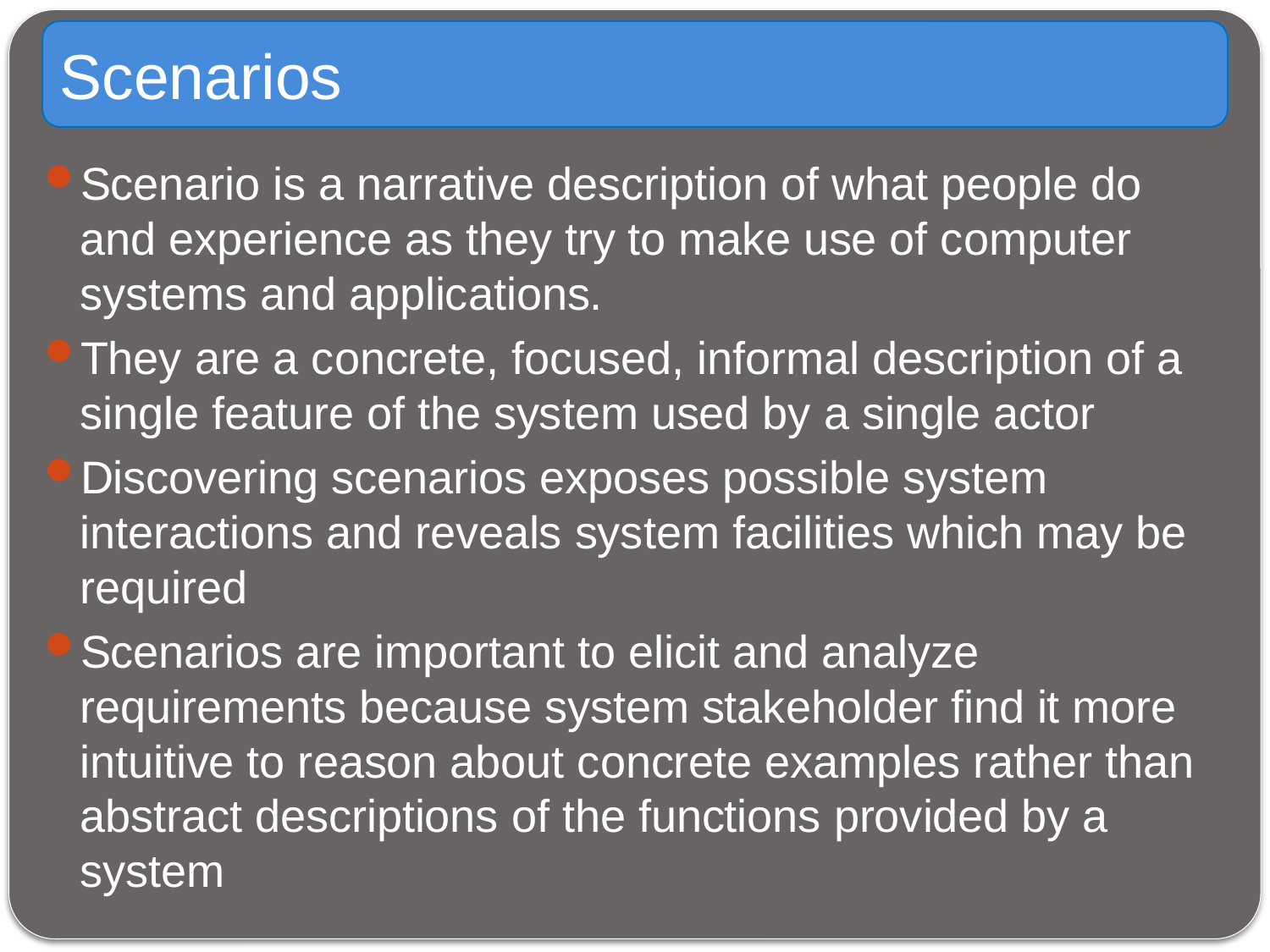

Scenarios
Scenario is a narrative description of what people do and experience as they try to make use of computer systems and applications.
They are a concrete, focused, informal description of a single feature of the system used by a single actor
Discovering scenarios exposes possible system interactions and reveals system facilities which may be required
Scenarios are important to elicit and analyze requirements because system stakeholder find it more intuitive to reason about concrete examples rather than abstract descriptions of the functions provided by a system